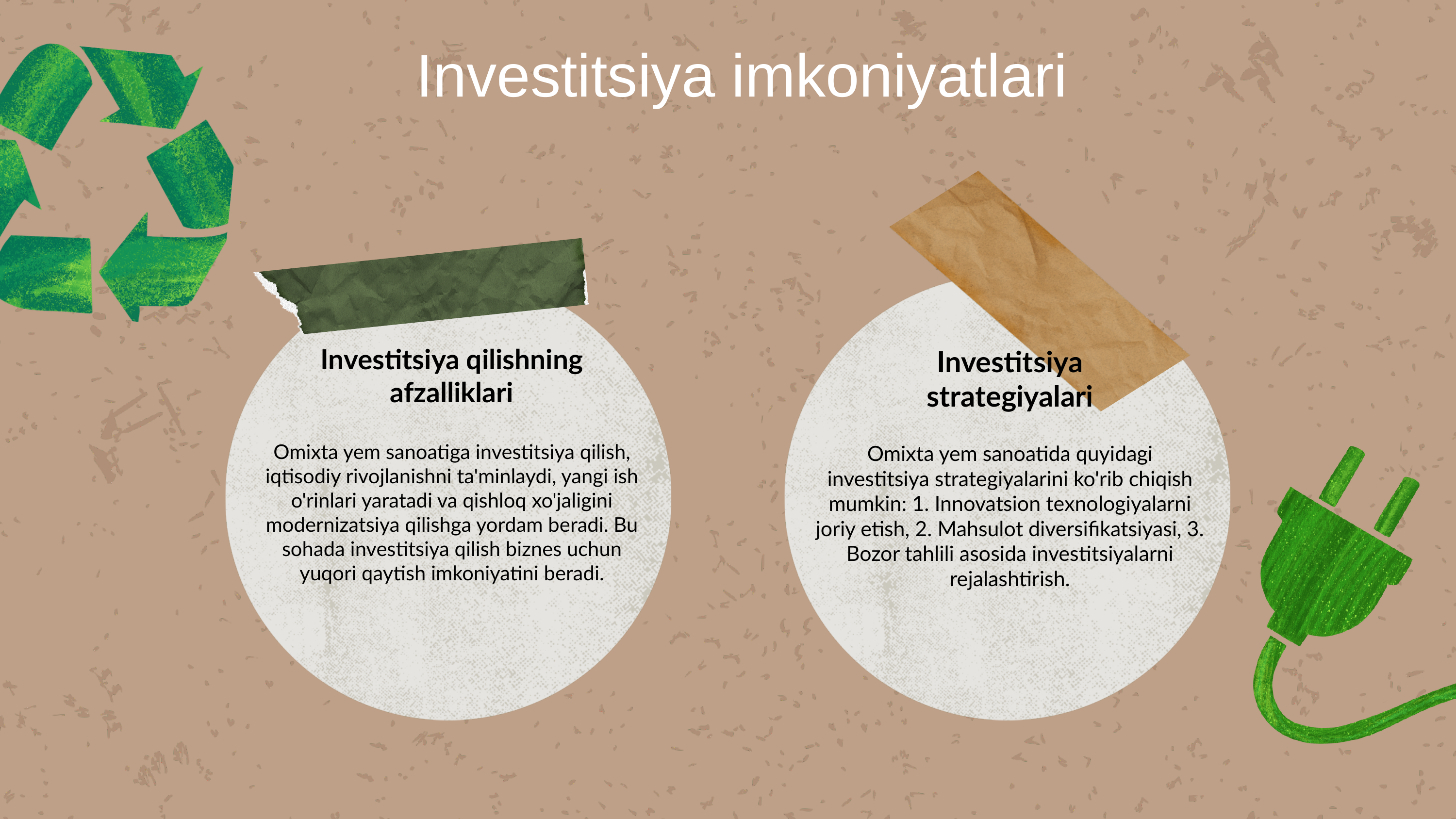

# Investitsiya imkoniyatlari
Investitsiya qilishning afzalliklari
Investitsiya strategiyalari
Omixta yem sanoatiga investitsiya qilish, iqtisodiy rivojlanishni ta'minlaydi, yangi ish o'rinlari yaratadi va qishloq xo'jaligini modernizatsiya qilishga yordam beradi. Bu sohada investitsiya qilish biznes uchun yuqori qaytish imkoniyatini beradi.
Omixta yem sanoatida quyidagi investitsiya strategiyalarini ko'rib chiqish mumkin: 1. Innovatsion texnologiyalarni joriy etish, 2. Mahsulot diversifikatsiyasi, 3. Bozor tahlili asosida investitsiyalarni rejalashtirish.